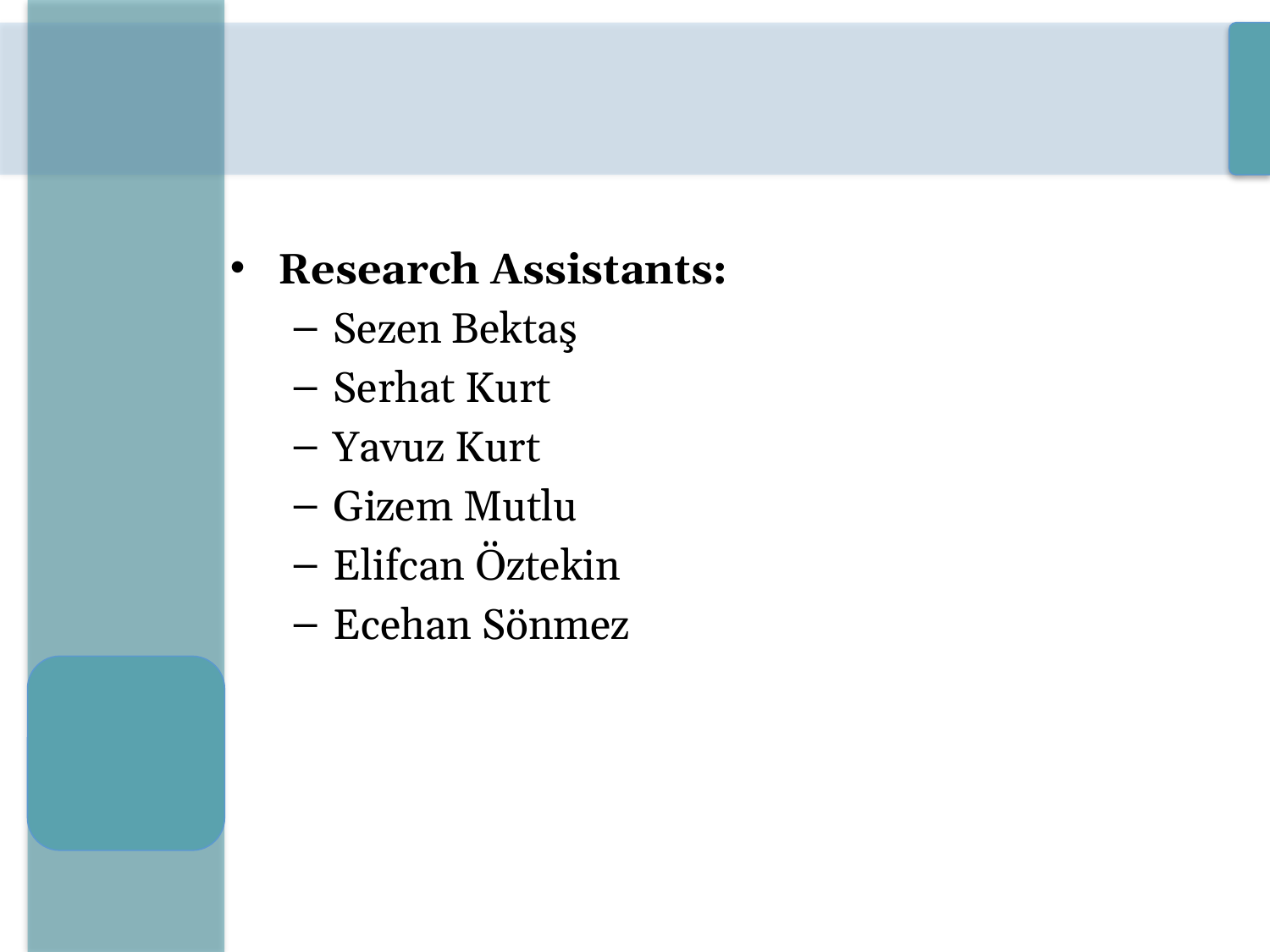

Research Assistants:
Sezen Bektaş
Serhat Kurt
Yavuz Kurt
Gizem Mutlu
Elifcan Öztekin
Ecehan Sönmez